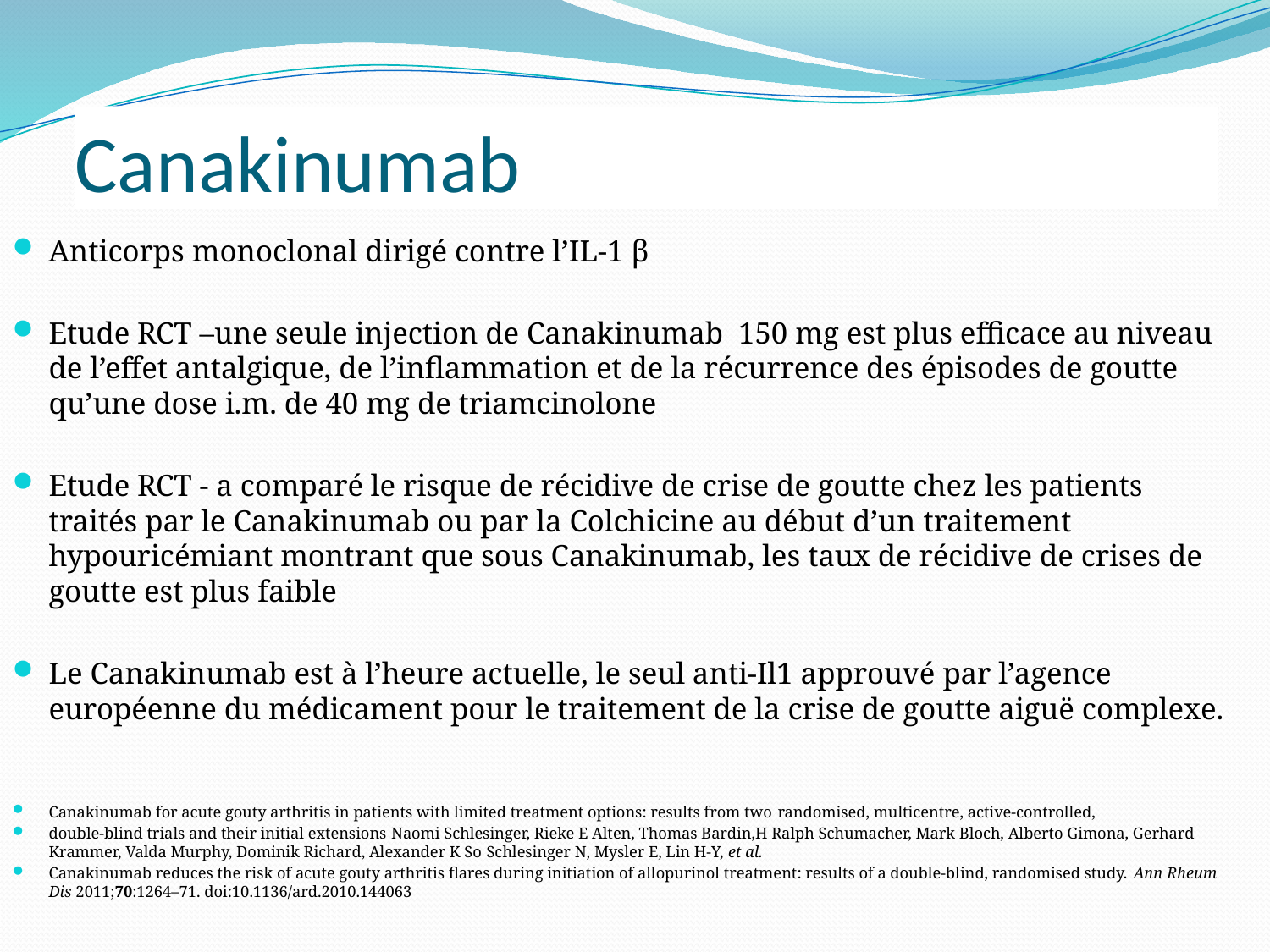

# Canakinumab
Anticorps monoclonal dirigé contre l’IL-1 β

Etude RCT –une seule injection de Canakinumab  150 mg est plus efficace au niveau de l’effet antalgique, de l’inflammation et de la récurrence des épisodes de goutte qu’une dose i.m. de 40 mg de triamcinolone

Etude RCT - a comparé le risque de récidive de crise de goutte chez les patients traités par le Canakinumab ou par la Colchicine au début d’un traitement hypouricémiant montrant que sous Canakinumab, les taux de récidive de crises de goutte est plus faible

Le Canakinumab est à l’heure actuelle, le seul anti-Il1 approuvé par l’agence européenne du médicament pour le traitement de la crise de goutte aiguë complexe.

Canakinumab for acute gouty arthritis in patients with limited treatment options: results from two randomised, multicentre, active-controlled,
double-blind trials and their initial extensions Naomi Schlesinger, Rieke E Alten, Thomas Bardin,H Ralph Schumacher, Mark Bloch, Alberto Gimona, Gerhard Krammer, Valda Murphy, Dominik Richard, Alexander K So Schlesinger N, Mysler E, Lin H-Y, et al.
Canakinumab reduces the risk of acute gouty arthritis flares during initiation of allopurinol treatment: results of a double-blind, randomised study. Ann Rheum Dis 2011;70:1264–71. doi:10.1136/ard.2010.144063